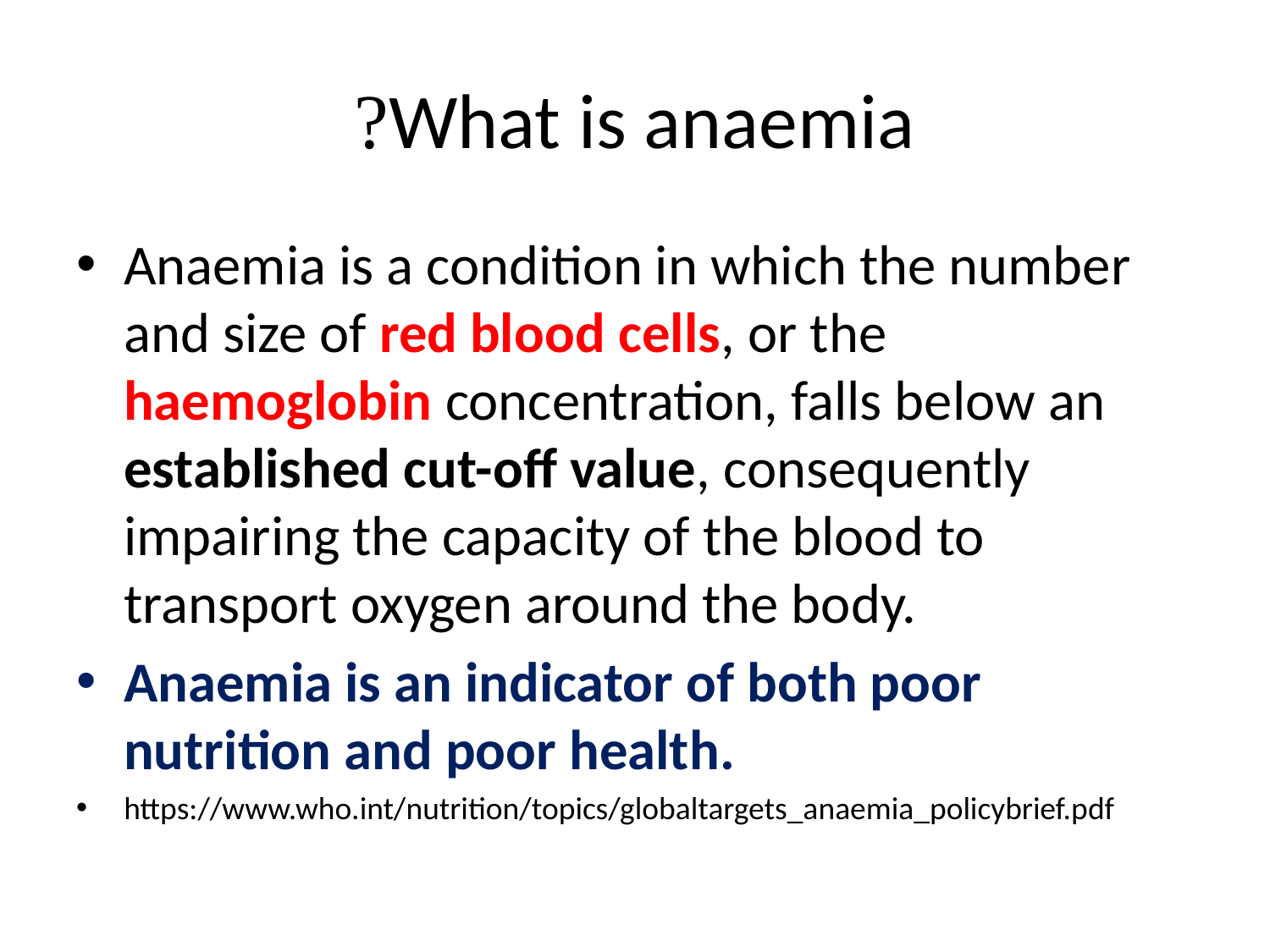

# What is anaemia?
Anaemia is a condition in which the number and size of red blood cells, or the haemoglobin concentration, falls below an established cut-off value, consequently impairing the capacity of the blood to transport oxygen around the body.
Anaemia is an indicator of both poor nutrition and poor health.
https://www.who.int/nutrition/topics/globaltargets_anaemia_policybrief.pdf